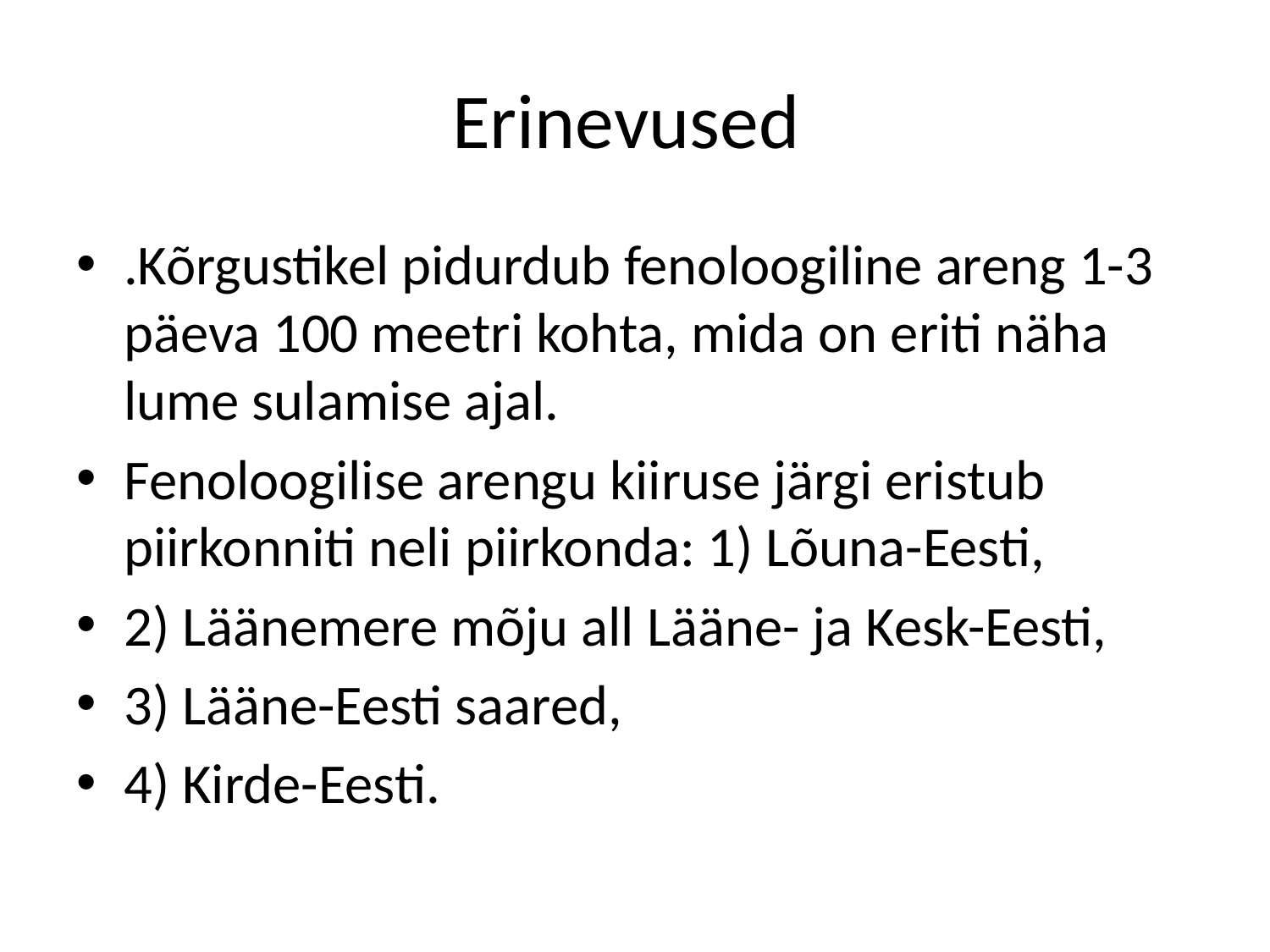

# Erinevused
.Kõrgustikel pidurdub fenoloogiline areng 1-3 päeva 100 meetri kohta, mida on eriti näha lume sulamise ajal.
Fenoloogilise arengu kiiruse järgi eristub piirkonniti neli piirkonda: 1) Lõuna-Eesti,
2) Läänemere mõju all Lääne- ja Kesk-Eesti,
3) Lääne-Eesti saared,
4) Kirde-Eesti.